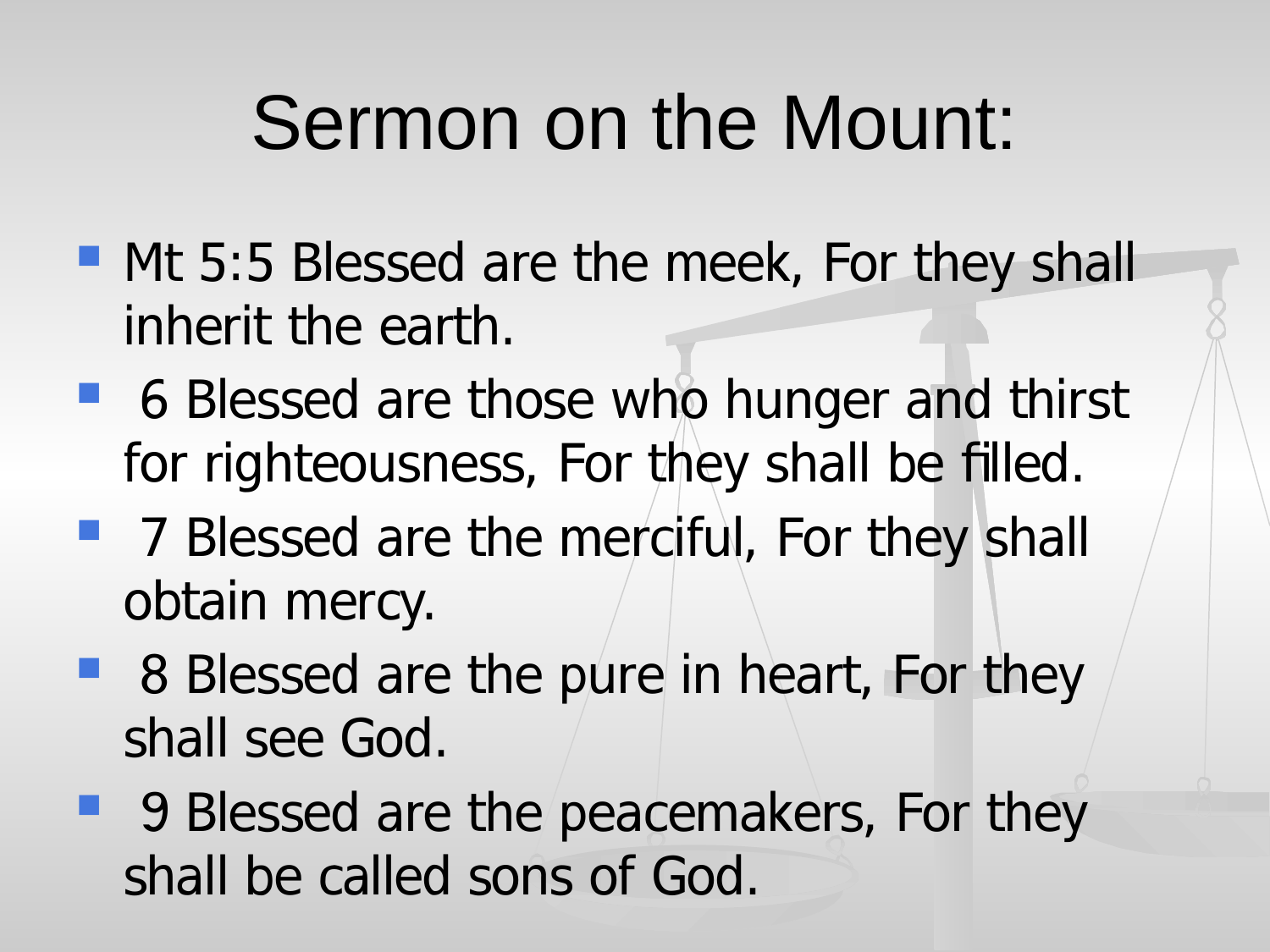

# Sermon on the Mount:
Mt 5:5 Blessed are the meek, For they shall inherit the earth.
 6 Blessed are those who hunger and thirst for righteousness, For they shall be filled.
 7 Blessed are the merciful, For they shall obtain mercy.
 8 Blessed are the pure in heart, For they shall see God.
 9 Blessed are the peacemakers, For they shall be called sons of God.